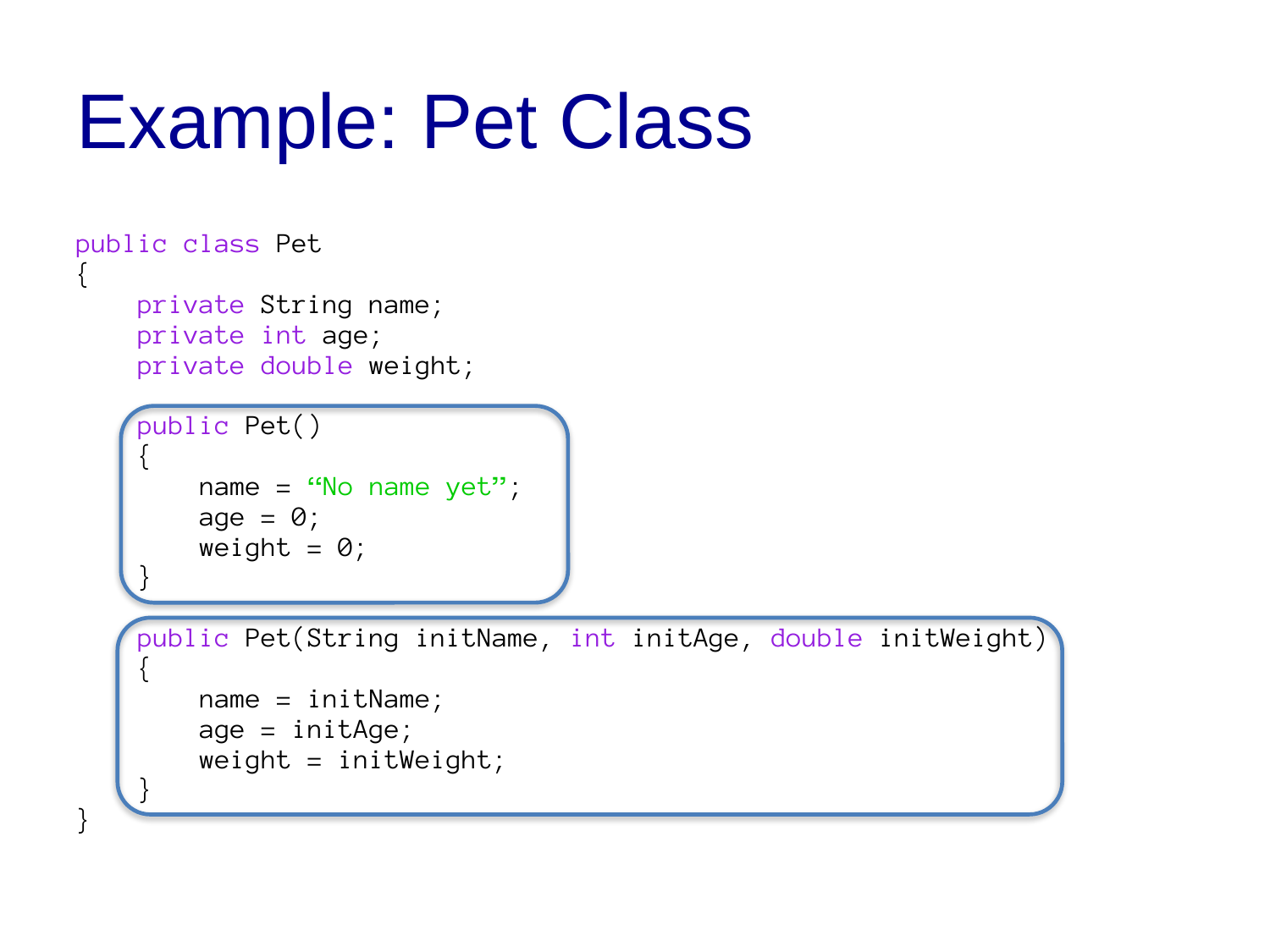

# Example: Pet Class
public class Pet
{
    private String name;
    private int age;
    private double weight;

    public Pet()
    {
        name = “No name yet”;
        age = 0;
        weight = 0;
    }

    public Pet(String initName, int initAge, double initWeight)
    {
        name = initName;
        age = initAge;
        weight = initWeight;
    }
}